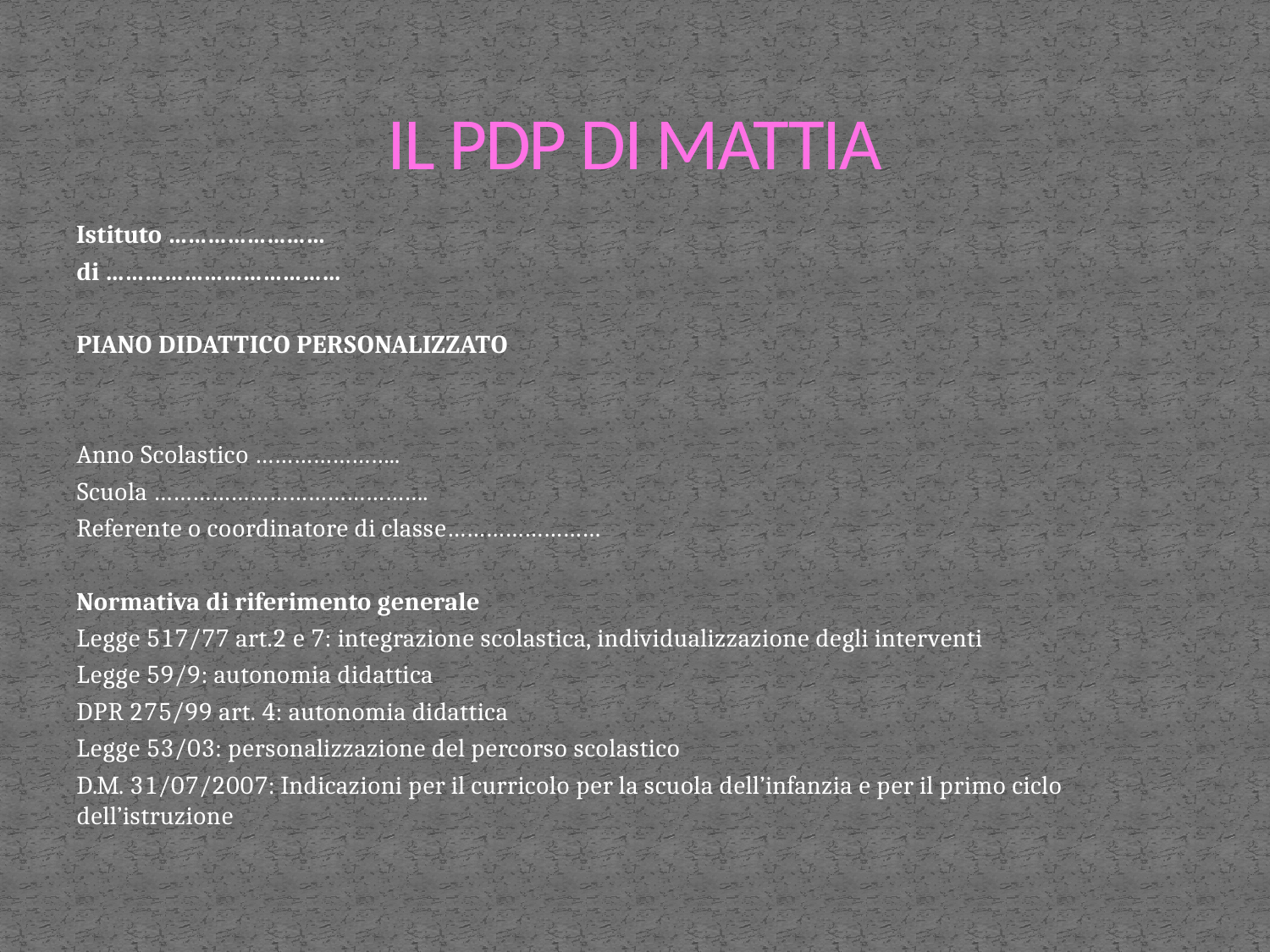

# IL PDP DI MATTIA
Istituto ……………………
di ………………………………

PIANO DIDATTICO PERSONALIZZATO

Anno Scolastico …………………..
Scuola …………………………………….
Referente o coordinatore di classe……………………

Normativa di riferimento generale
Legge 517/77 art.2 e 7: integrazione scolastica, individualizzazione degli interventi
Legge 59/9: autonomia didattica
DPR 275/99 art. 4: autonomia didattica
Legge 53/03: personalizzazione del percorso scolastico
D.M. 31/07/2007: Indicazioni per il curricolo per la scuola dell’infanzia e per il primo ciclo dell’istruzione